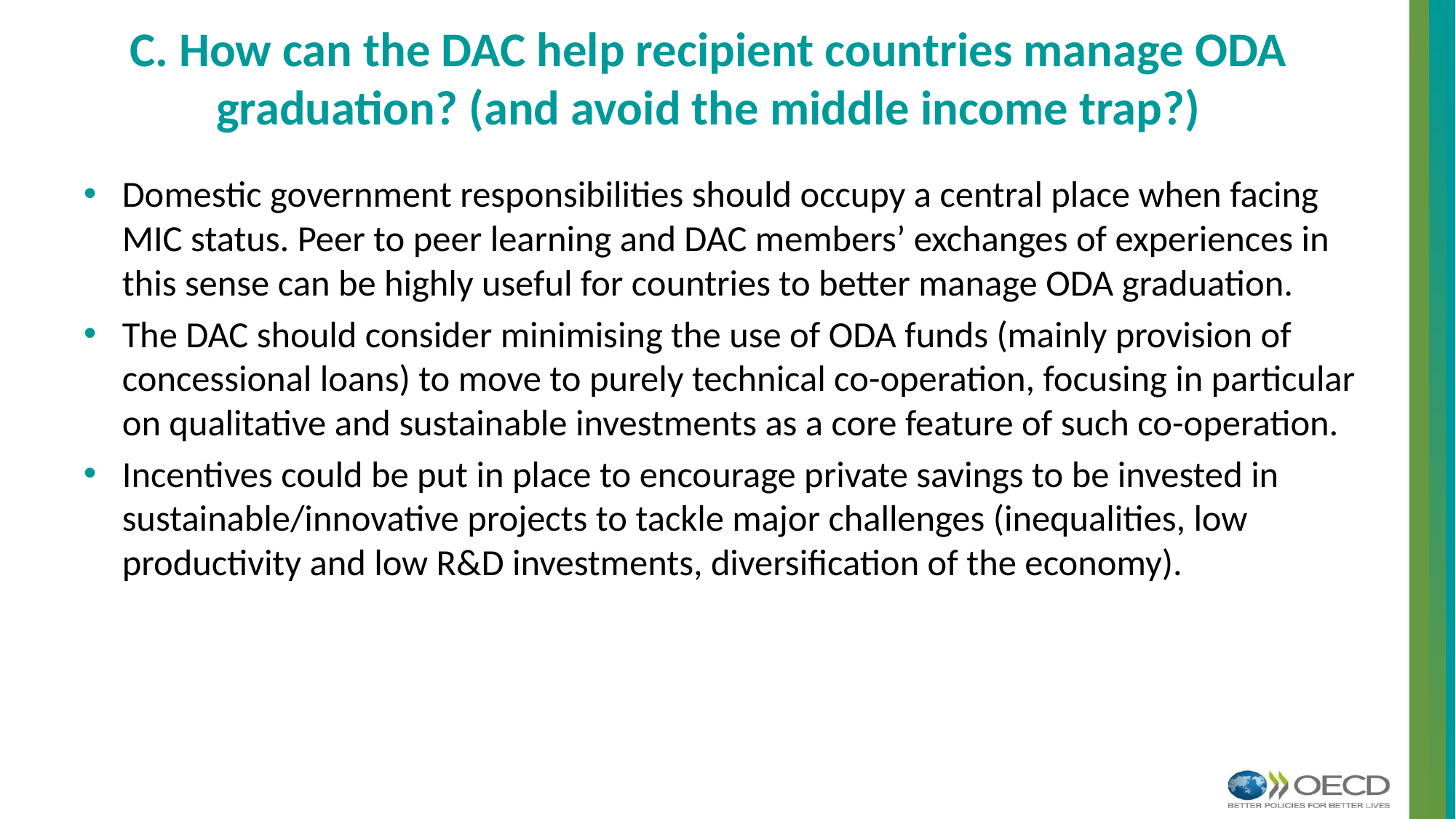

# C. How can the DAC help recipient countries manage ODA graduation? (and avoid the middle income trap?)
Domestic government responsibilities should occupy a central place when facing MIC status. Peer to peer learning and DAC members’ exchanges of experiences in this sense can be highly useful for countries to better manage ODA graduation.
The DAC should consider minimising the use of ODA funds (mainly provision of concessional loans) to move to purely technical co-operation, focusing in particular on qualitative and sustainable investments as a core feature of such co-operation.
Incentives could be put in place to encourage private savings to be invested in sustainable/innovative projects to tackle major challenges (inequalities, low productivity and low R&D investments, diversification of the economy).